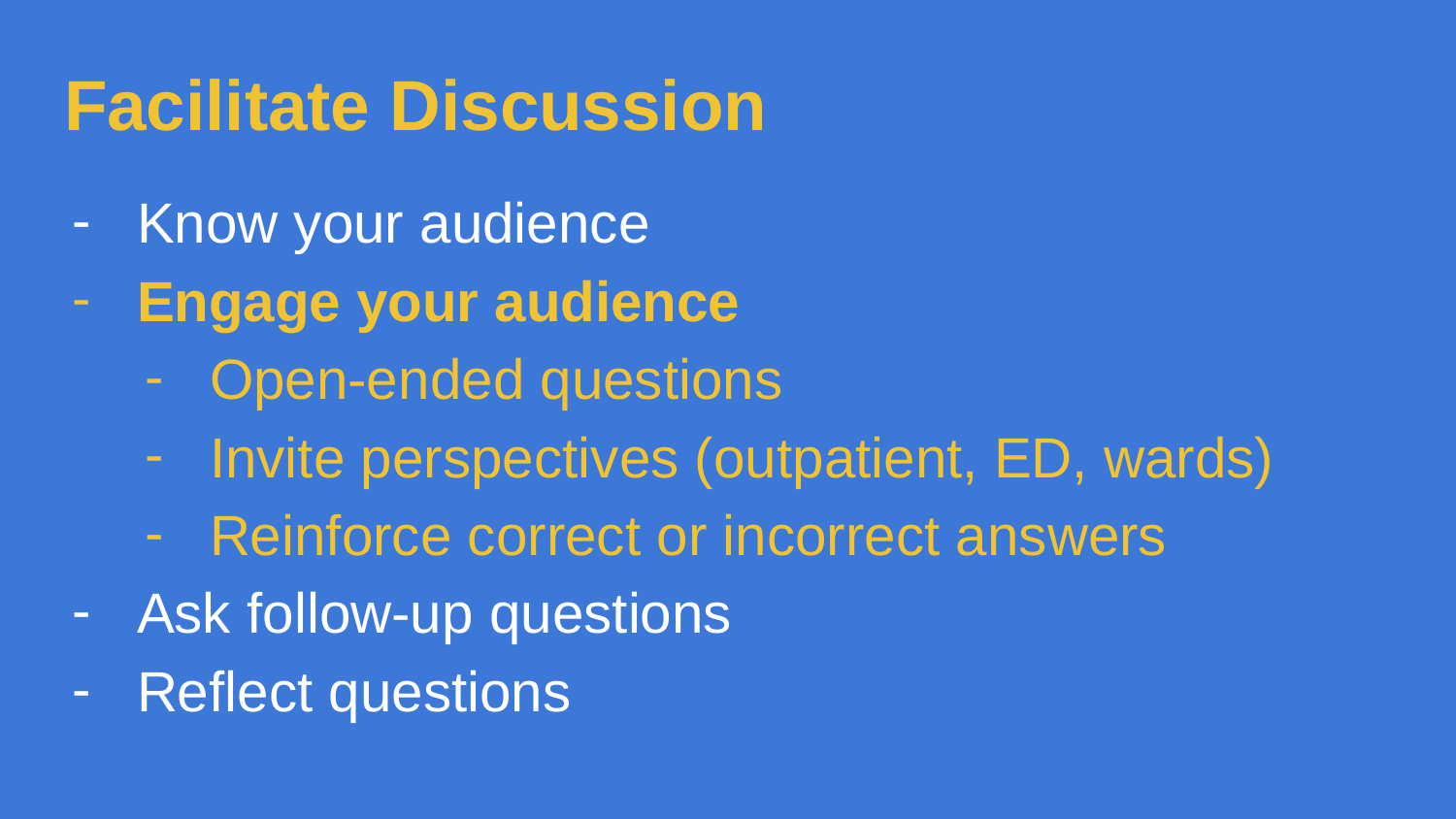

# Facilitate Discussion

Know your audience
Engage your audience
Open-ended questions
Invite perspectives (outpatient, ED, wards)
Reinforce correct or incorrect answers
Ask follow-up questions
Reflect questions